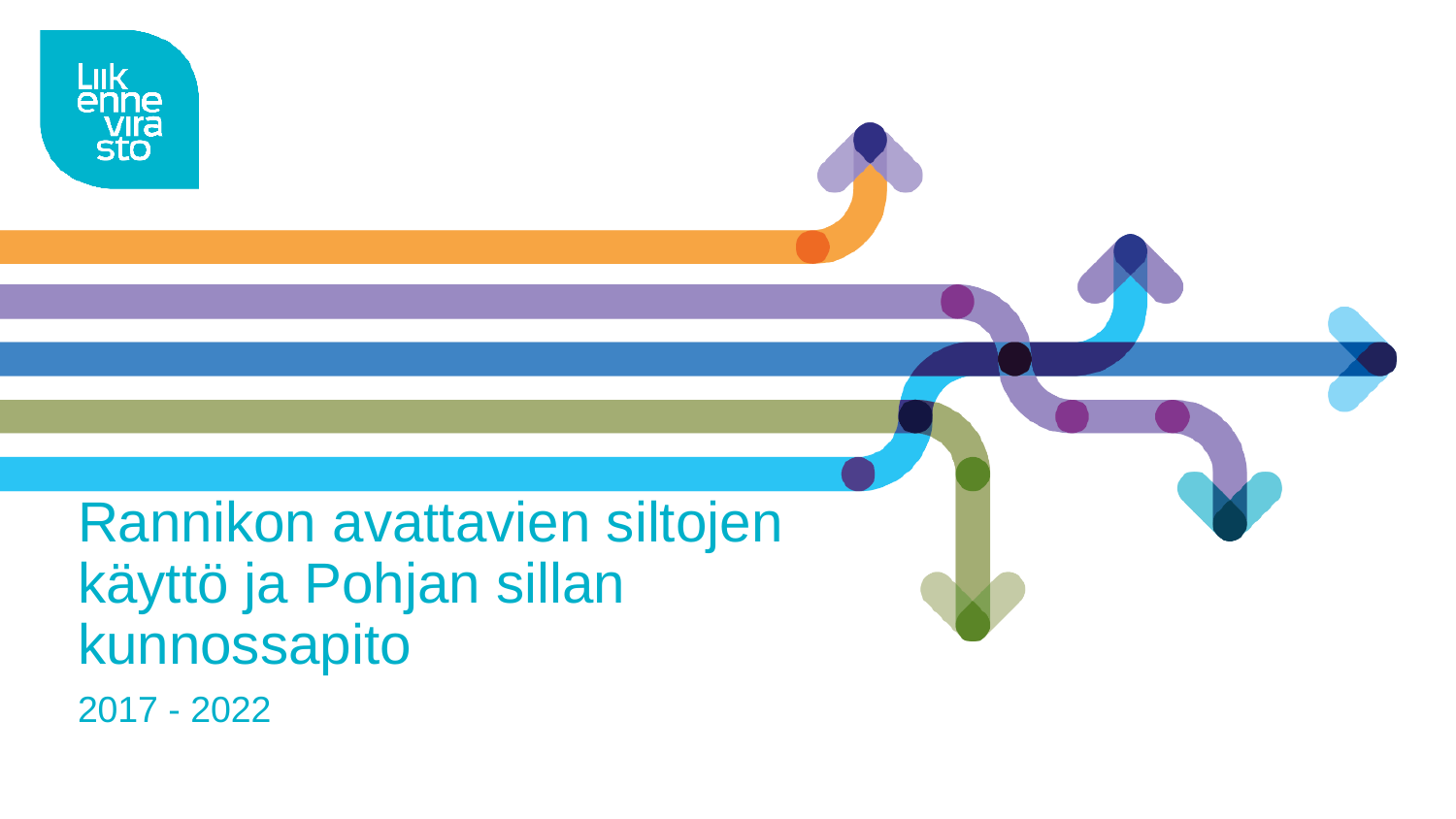

# Rannikon avattavien siltojen käyttö ja Pohjan sillan kunnossapito
2017 - 2022